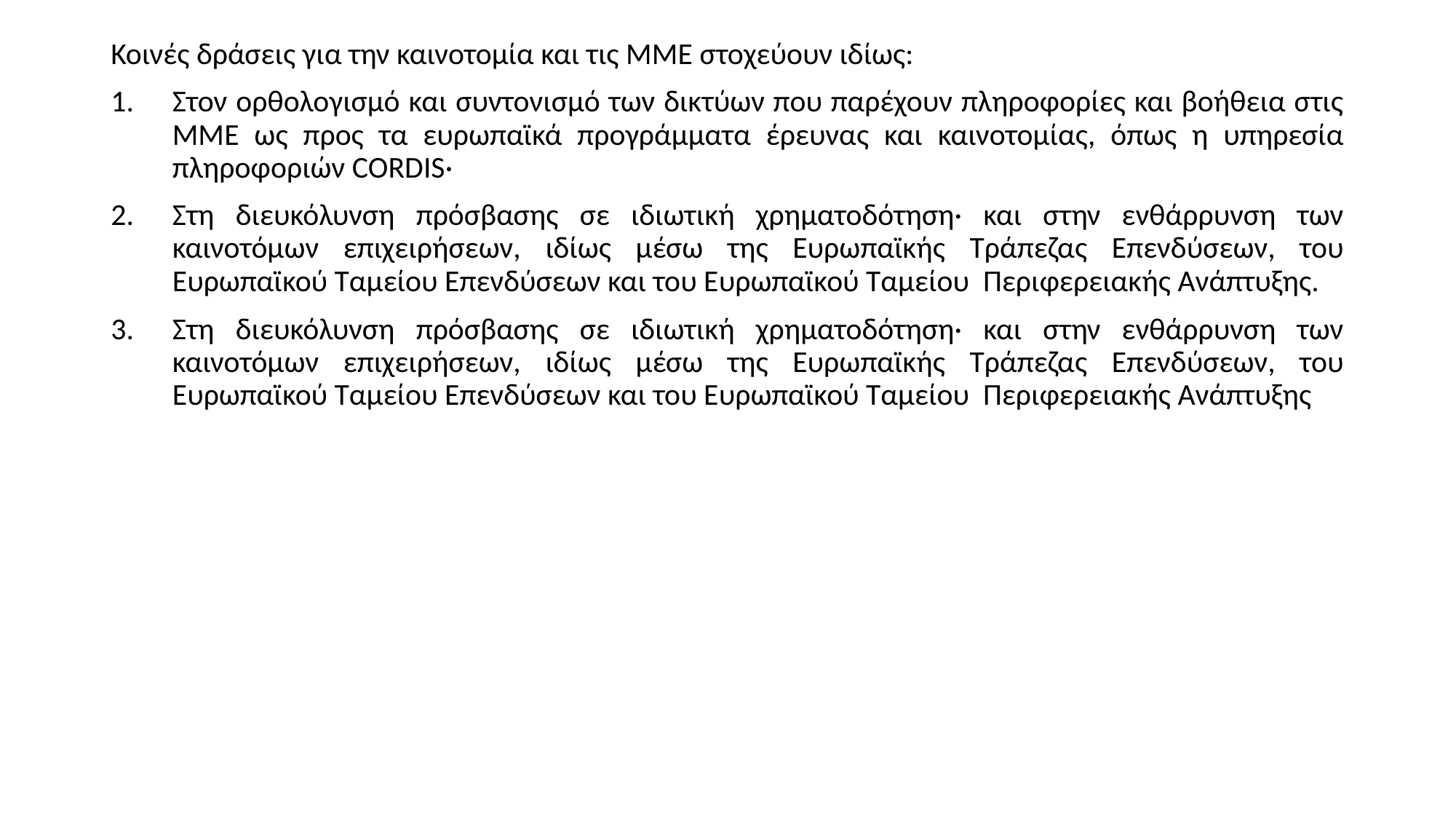

Κοινές δράσεις για την καινοτομία και τις ΜΜΕ στοχεύουν ιδίως:
Στον ορθολογισμό και συντονισμό των δικτύων που παρέχουν πληροφορίες και βοήθεια στις ΜΜΕ ως προς τα ευρωπαϊκά προγράμματα έρευνας και καινοτομίας, όπως η υπηρεσία πληροφοριών CORDIS·
Στη διευκόλυνση πρόσβασης σε ιδιωτική χρηματοδότηση· και στην ενθάρρυνση των καινοτόμων επιχειρήσεων, ιδίως μέσω της Ευρωπαϊκής Τράπεζας Επενδύσεων, του Ευρωπαϊκού Ταμείου Επενδύσεων και του Ευρωπαϊκού Ταμείου  Περιφερειακής Ανάπτυξης.
Στη διευκόλυνση πρόσβασης σε ιδιωτική χρηματοδότηση· και στην ενθάρρυνση των καινοτόμων επιχειρήσεων, ιδίως μέσω της Ευρωπαϊκής Τράπεζας Επενδύσεων, του Ευρωπαϊκού Ταμείου Επενδύσεων και του Ευρωπαϊκού Ταμείου  Περιφερειακής Ανάπτυξης